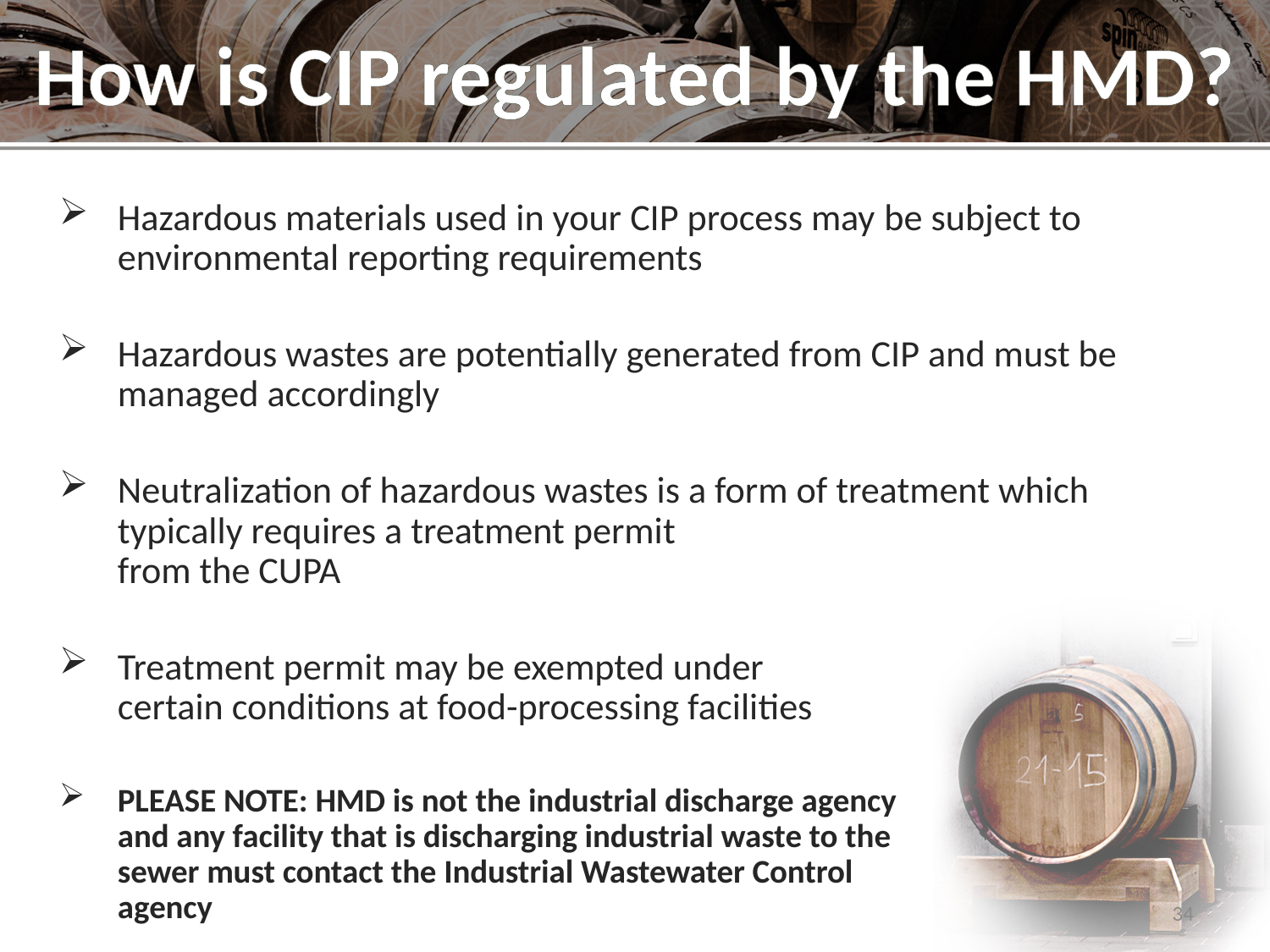

# How is CIP regulated by the HMD?
Hazardous materials used in your CIP process may be subject to environmental reporting requirements

Hazardous wastes are potentially generated from CIP and must be managed accordingly

Neutralization of hazardous wastes is a form of treatment which typically requires a treatment permit
from the CUPA

Treatment permit may be exempted under
certain conditions at food-processing facilities
PLEASE NOTE: HMD is not the industrial discharge agency
and any facility that is discharging industrial waste to the
sewer must contact the Industrial Wastewater Control
agency
34